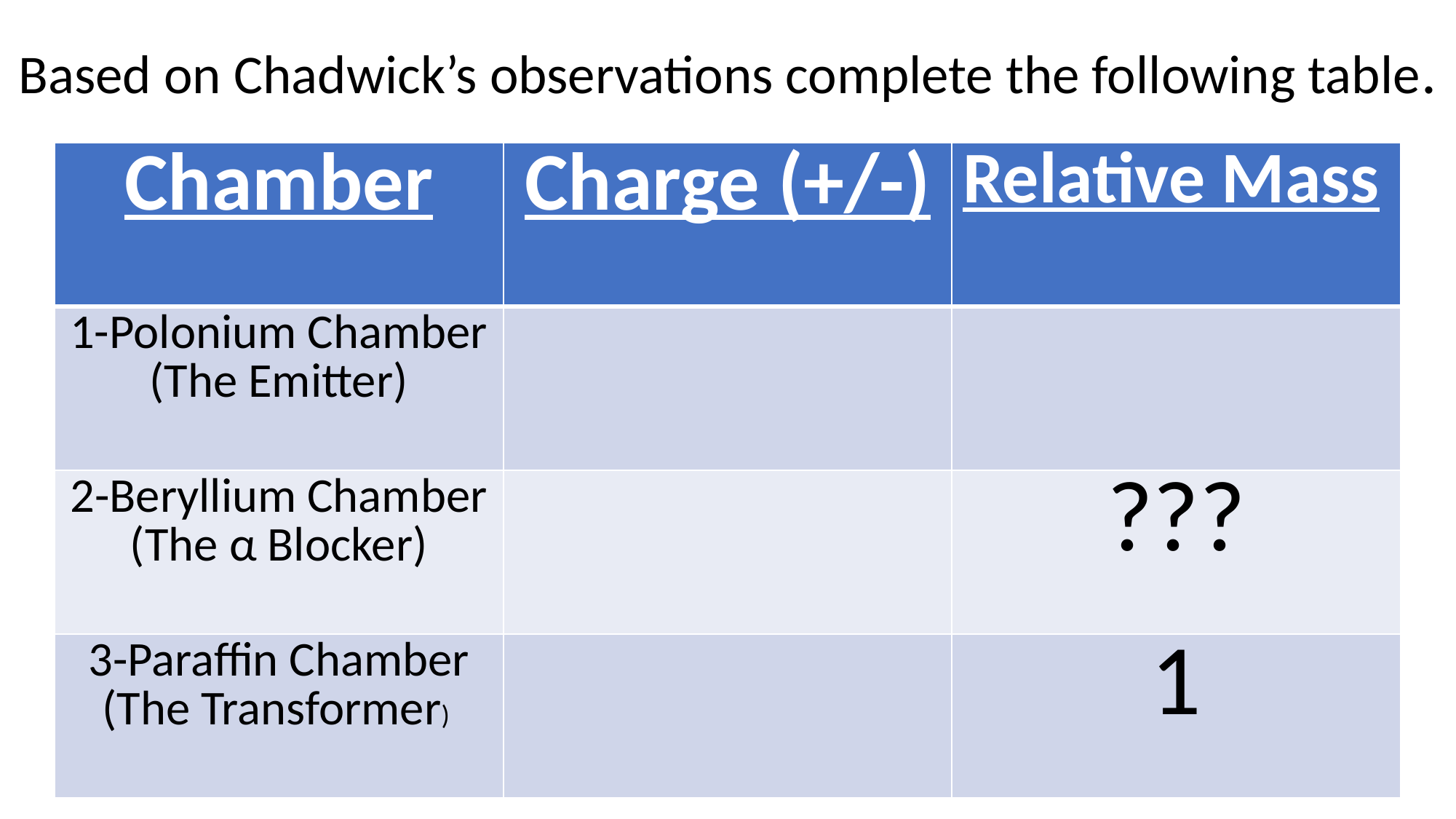

Based on Chadwick’s observations complete the following table.
| Chamber | Charge (+/-) | Relative Mass |
| --- | --- | --- |
| 1-Polonium Chamber (The Emitter) |  |  |
| 2-Beryllium Chamber (The α Blocker) |  | ??? |
| 3-Paraffin Chamber (The Transformer) |  | 1 |